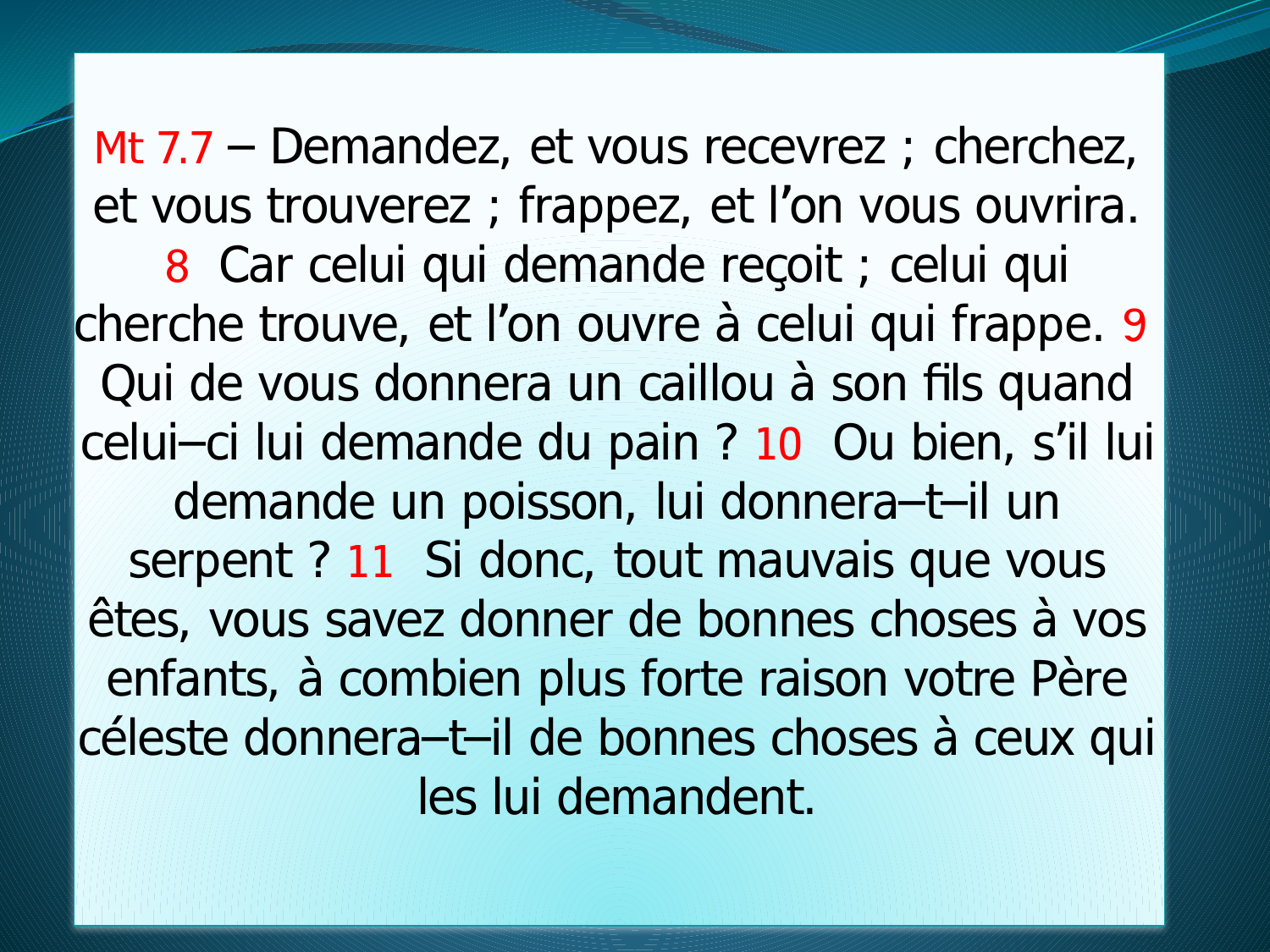

# Mt 7.7 – Demandez, et vous recevrez ; cherchez, et vous trouverez ; frappez, et l’on vous ouvrira. 8  Car celui qui demande reçoit ; celui qui cherche trouve, et l’on ouvre à celui qui frappe. 9  Qui de vous donnera un caillou à son fils quand celui–ci lui demande du pain ? 10  Ou bien, s’il lui demande un poisson, lui donnera–t–il un serpent ? 11  Si donc, tout mauvais que vous êtes, vous savez donner de bonnes choses à vos enfants, à combien plus forte raison votre Père céleste donnera–t–il de bonnes choses à ceux qui les lui demandent.
 “1 ¶  Jésus, voyant ces foules, monta sur une colline. Il s’assit, ses disciples se rassemblèrent autour de lui 2  et il se mit à les enseigner. Il leur dit :”

“3 ¶  – Heureux ceux qui se reconnaissent spirituellement pauvres, car le royaume des cieux leur appartient. 4  Heureux ceux qui pleurent, car Dieu les consolera. 5  Heureux ceux qui sont humbles, car Dieu leur donnera la terre en héritage. 6  Heureux ceux qui ont faim et soif de justice, car ils seront rassasiés. 7  Heureux ceux qui témoignent de la bonté, car Dieu sera bon pour eux. 8  Heureux ceux dont le cœur est pur, car ils verront Dieu. 9  Heureux ceux qui répandent autour d’eux la paix, car Dieu les reconnaîtra pour ses fils. 10  Heureux ceux qui sont opprimés pour la justice, car le royaume des cieux leur appartient. 11  Heureux serez–vous quand les hommes vous insulteront et vous persécuteront, lorsqu’ils répandront toutes sortes de